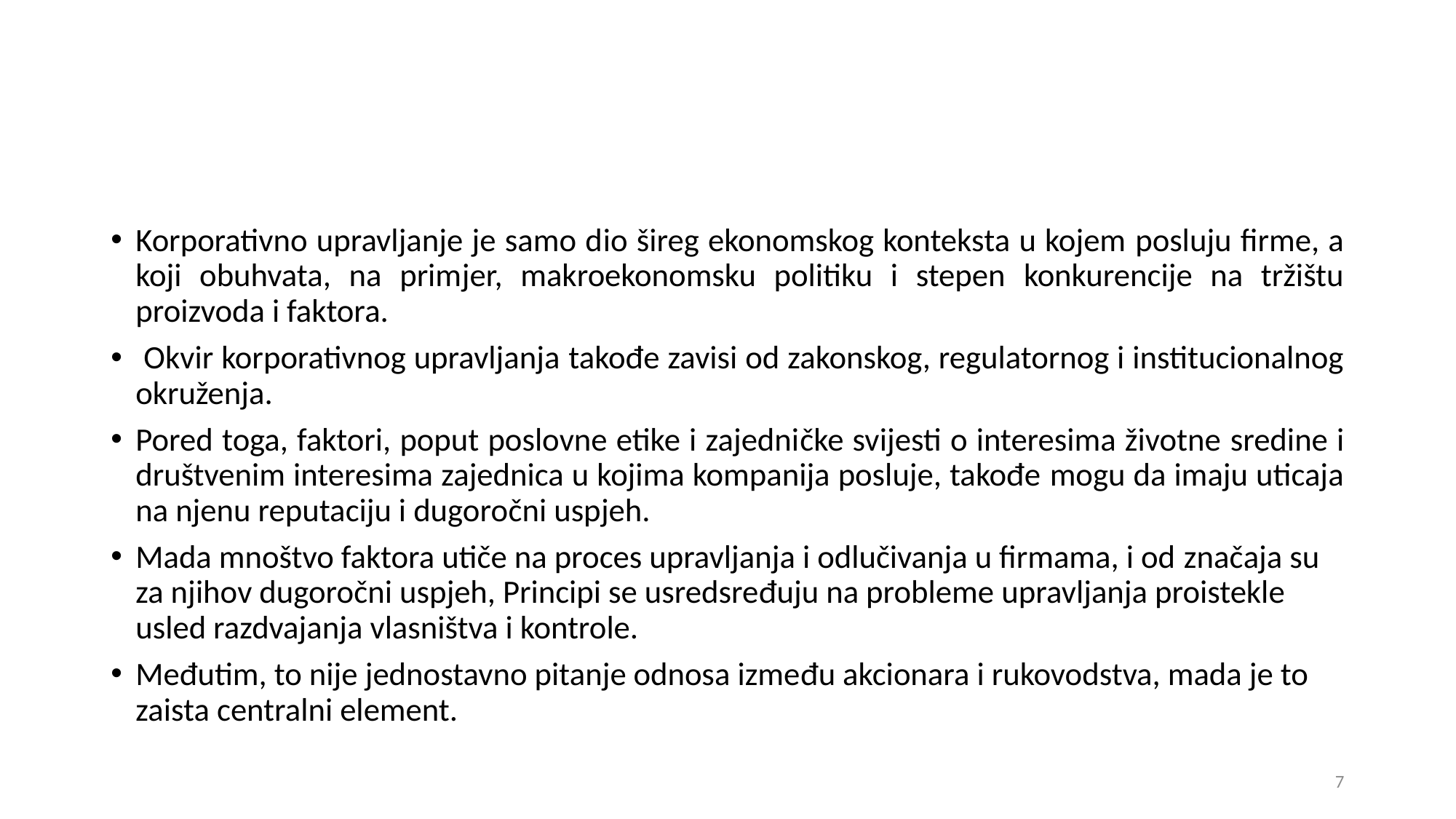

Korporativno upravljanje je samo dio šireg ekonomskog konteksta u kojem posluju firme, a koji obuhvata, na primjer, makroekonomsku politiku i stepen konkurencije na tržištu proizvoda i faktora.
 Okvir korporativnog upravljanja takođe zavisi od zakonskog, regulatornog i institucionalnog okruženja.
Pored toga, faktori, poput poslovne etike i zajedničke svijesti o interesima životne sredine i društvenim interesima zajednica u kojima kompanija posluje, takođe mogu da imaju uticaja na njenu reputaciju i dugoročni uspjeh.
Mada mnoštvo faktora utiče na proces upravljanja i odlučivanja u firmama, i od značaja su za njihov dugoročni uspjeh, Principi se usredsređuju na probleme upravljanja proistekle usled razdvajanja vlasništva i kontrole.
Međutim, to nije jednostavno pitanje odnosa između akcionara i rukovodstva, mada je to zaista centralni element.

7